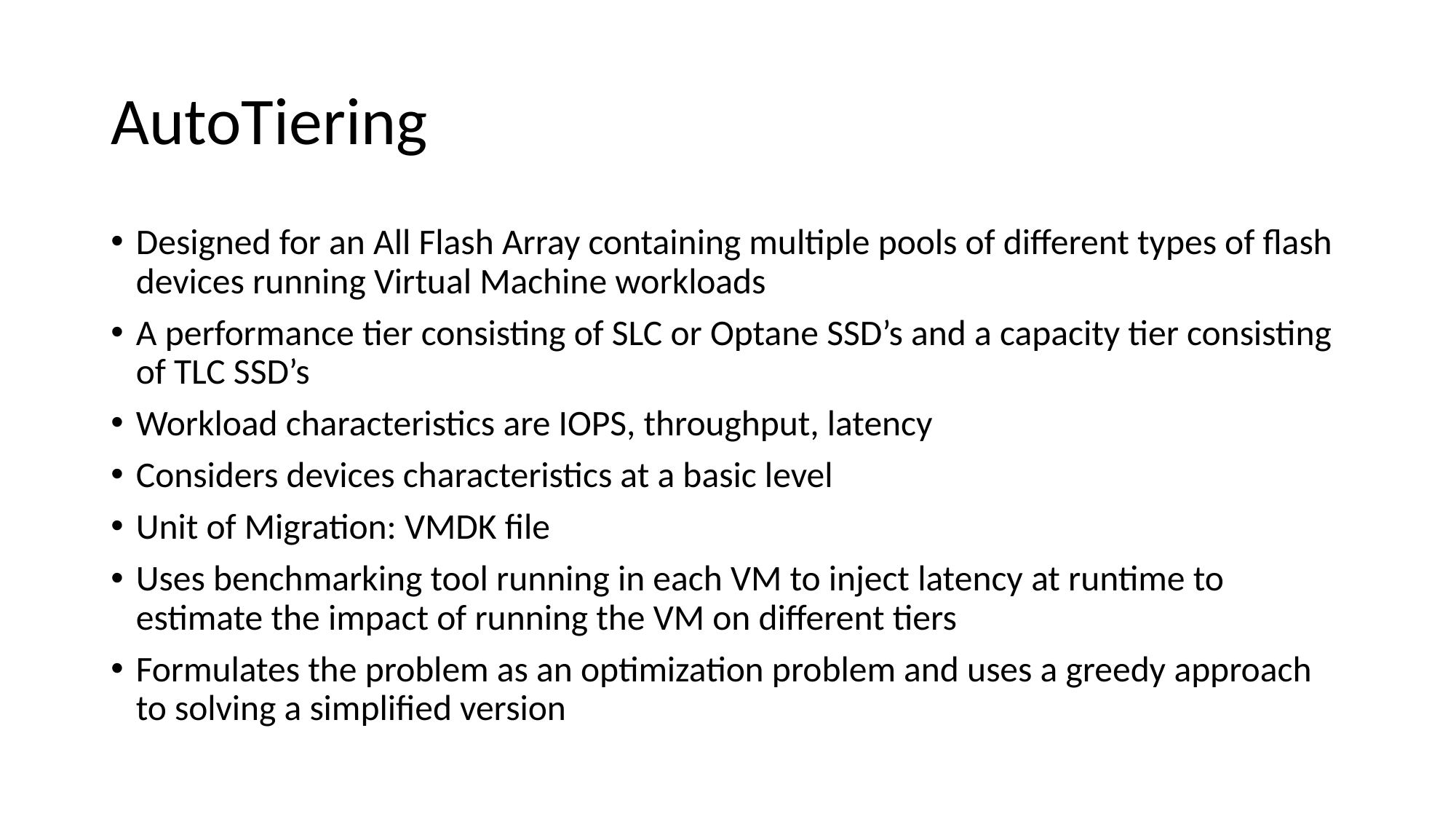

# AutoTiering
Designed for an All Flash Array containing multiple pools of different types of flash devices running Virtual Machine workloads
A performance tier consisting of SLC or Optane SSD’s and a capacity tier consisting of TLC SSD’s
Workload characteristics are IOPS, throughput, latency
Considers devices characteristics at a basic level
Unit of Migration: VMDK file
Uses benchmarking tool running in each VM to inject latency at runtime to estimate the impact of running the VM on different tiers
Formulates the problem as an optimization problem and uses a greedy approach to solving a simplified version